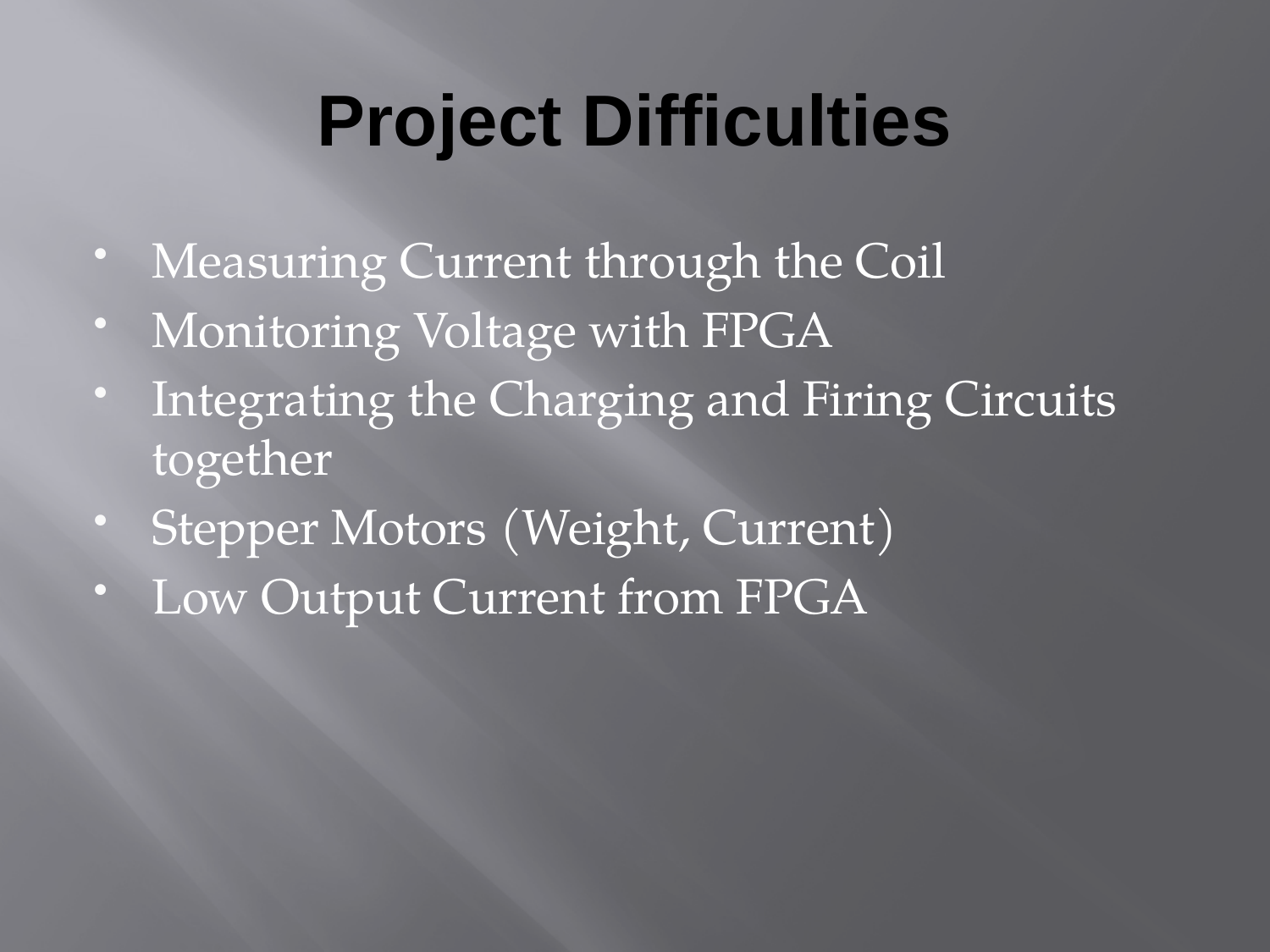

# Project Difficulties
Measuring Current through the Coil
Monitoring Voltage with FPGA
Integrating the Charging and Firing Circuits together
Stepper Motors (Weight, Current)
Low Output Current from FPGA